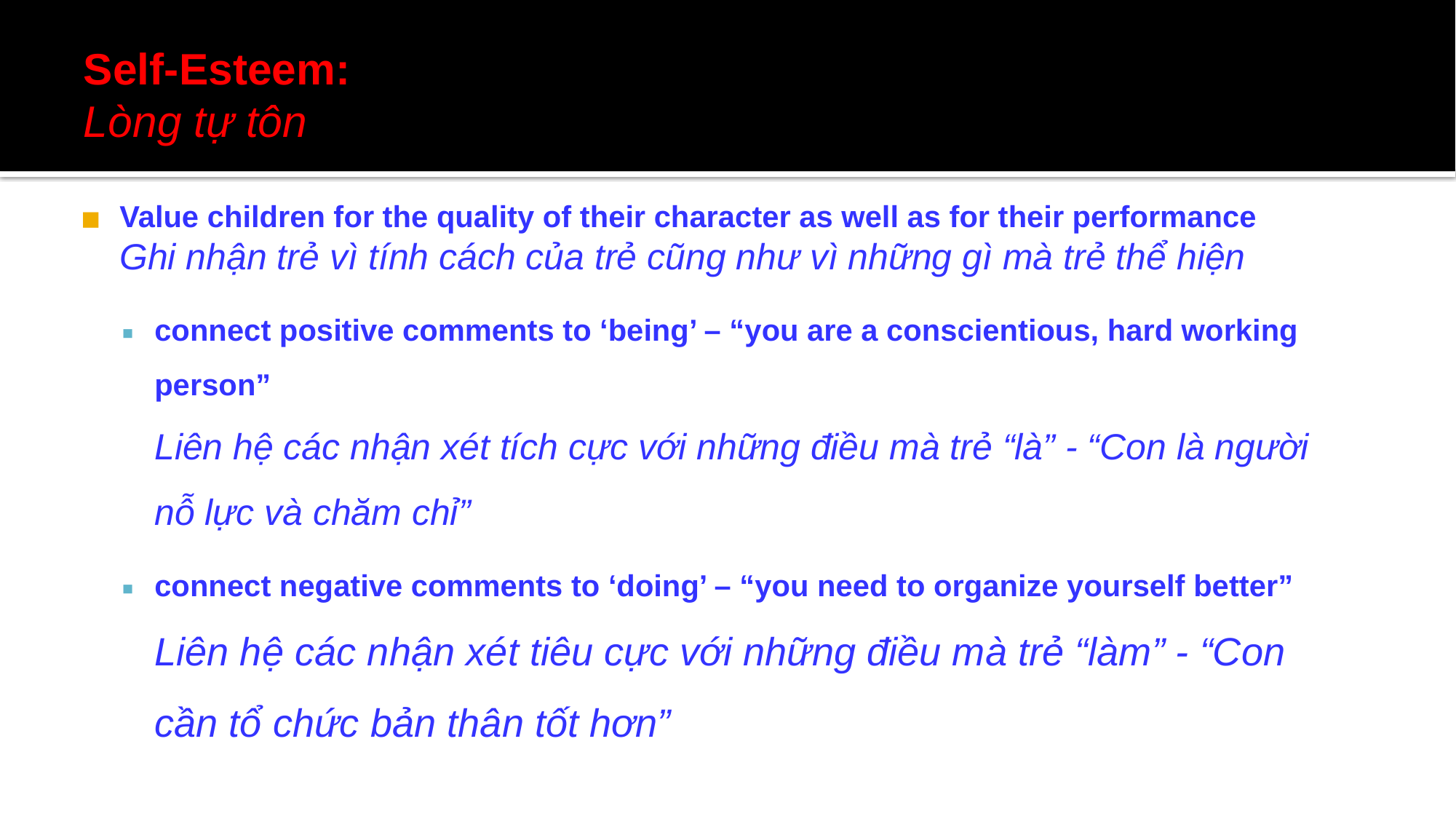

# Self-Esteem:
Lòng tự tôn
Value children for the quality of their character as well as for their performance
Ghi nhận trẻ vì tính cách của trẻ cũng như vì những gì mà trẻ thể hiện
connect positive comments to ‘being’ – “you are a conscientious, hard working person”
Liên hệ các nhận xét tích cực với những điều mà trẻ “là” - “Con là người nỗ lực và chăm chỉ”
connect negative comments to ‘doing’ – “you need to organize yourself better”
Liên hệ các nhận xét tiêu cực với những điều mà trẻ “làm” - “Con cần tổ chức bản thân tốt hơn”